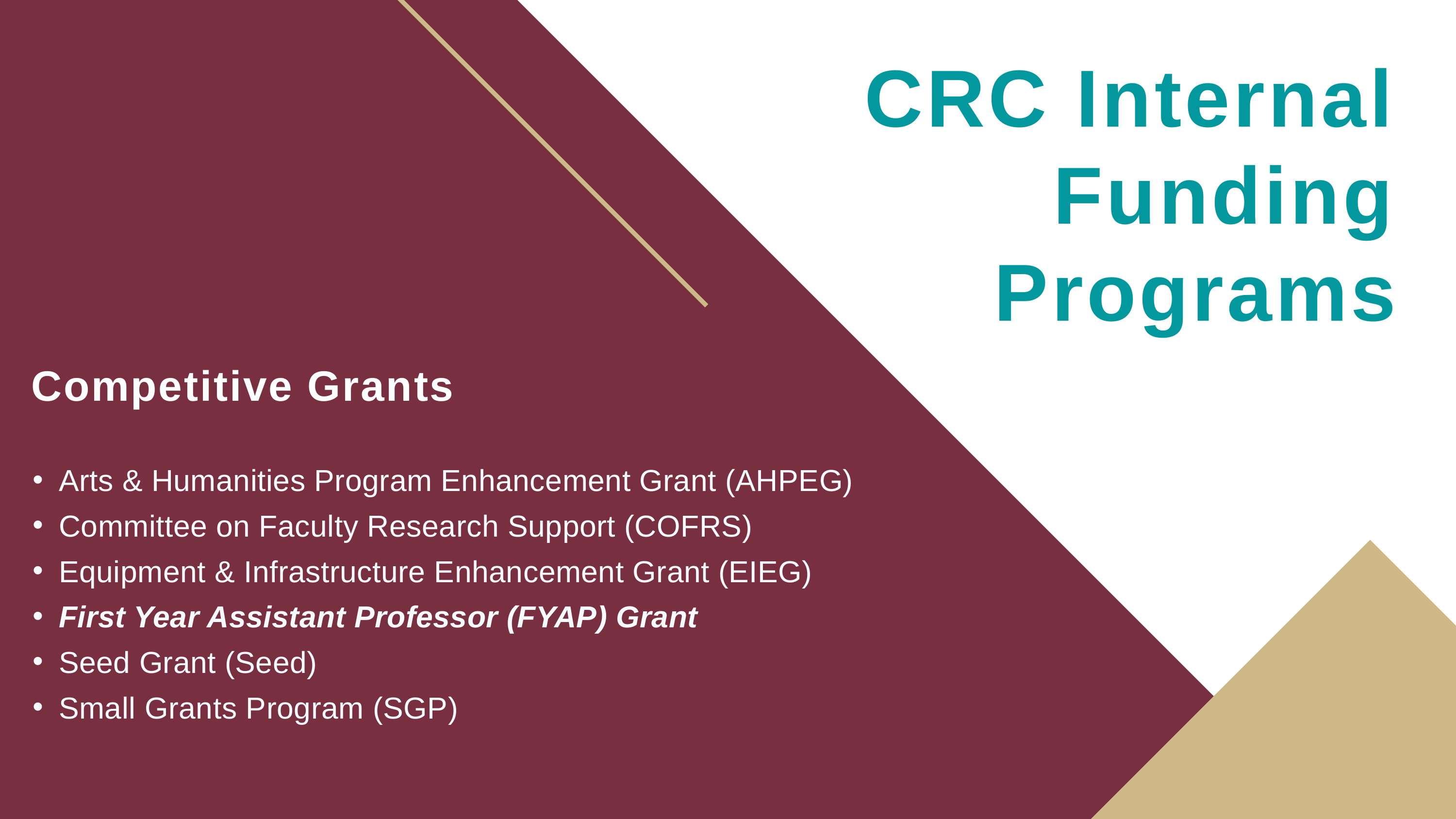

CRC Internal Funding Programs
Competitive Grants
Arts & Humanities Program Enhancement Grant (AHPEG)
Committee on Faculty Research Support (COFRS)
Equipment & Infrastructure Enhancement Grant (EIEG)
First Year Assistant Professor (FYAP) Grant
Seed Grant (Seed)
Small Grants Program (SGP)